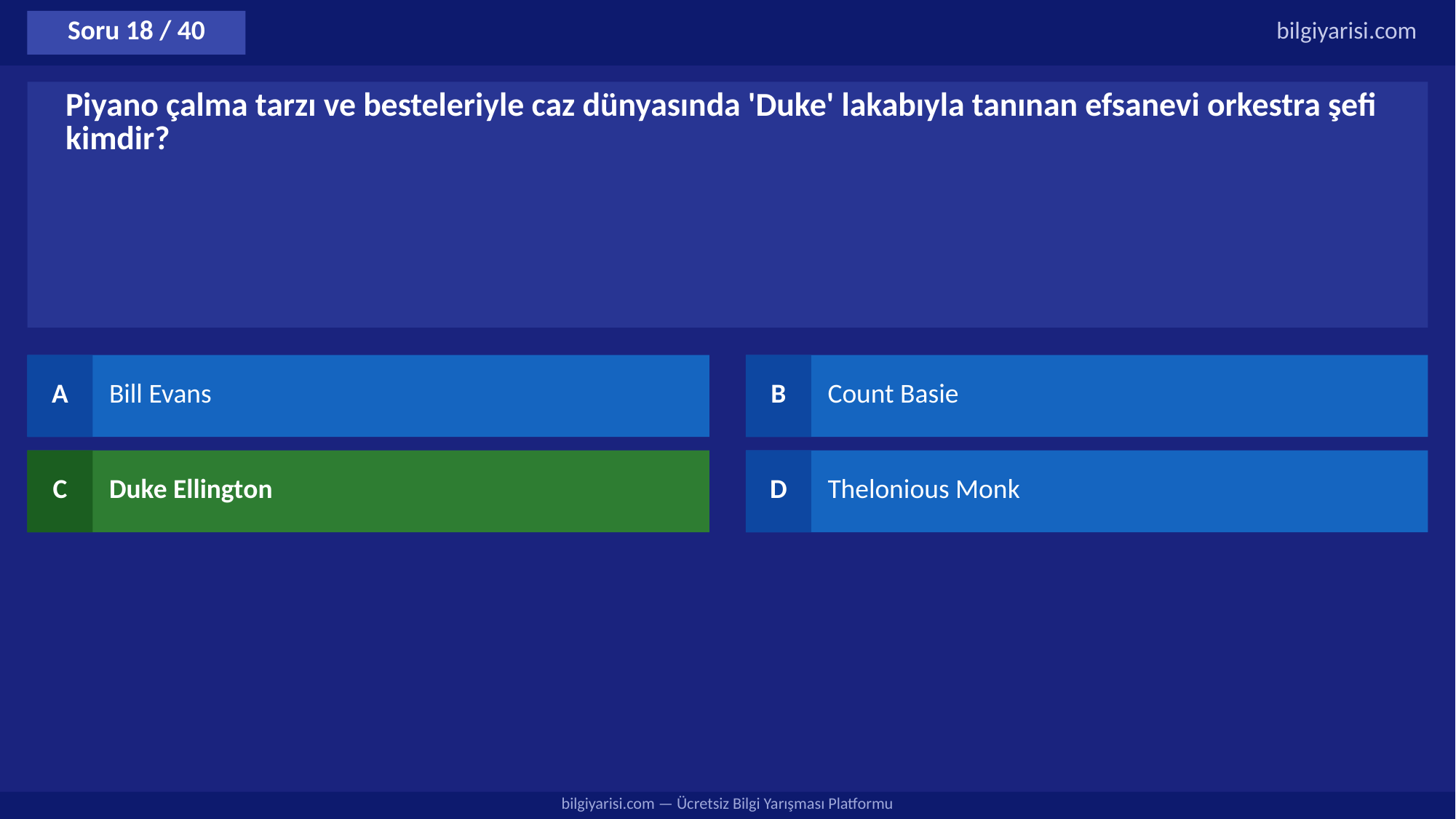

Soru 18 / 40
bilgiyarisi.com

Piyano çalma tarzı ve besteleriyle caz dünyasında 'Duke' lakabıyla tanınan efsanevi orkestra şefi kimdir?

A
Bill Evans

B
Count Basie

C
Duke Ellington

D
Thelonious Monk
bilgiyarisi.com — Ücretsiz Bilgi Yarışması Platformu